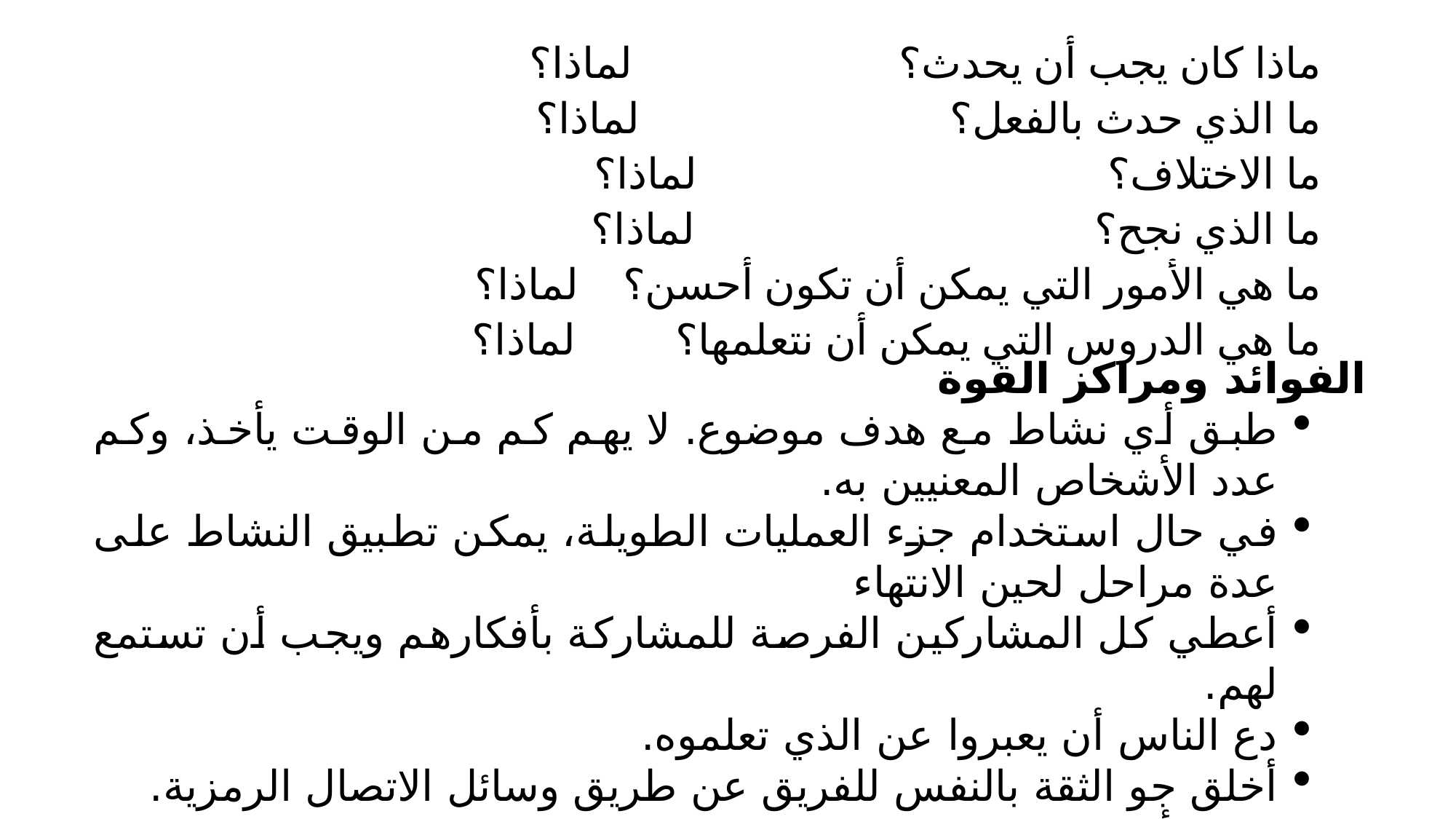

| ماذا كان يجب أن يحدث؟ لماذا؟ |
| --- |
| ما الذي حدث بالفعل؟ لماذا؟ |
| ما الاختلاف؟ لماذا؟ |
| ما الذي نجح؟ لماذا؟ |
| ما هي الأمور التي يمكن أن تكون أحسن؟ لماذا؟ |
| ما هي الدروس التي يمكن أن نتعلمها؟ لماذا؟ |
الفوائد ومراكز القوة
طبق أي نشاط مع هدف موضوع. لا يهم كم من الوقت يأخذ، وكم عدد الأشخاص المعنيين به.
في حال استخدام جزء العمليات الطويلة، يمكن تطبيق النشاط على عدة مراحل لحين الانتهاء
أعطي كل المشاركين الفرصة للمشاركة بأفكارهم ويجب أن تستمع لهم.
دع الناس أن يعبروا عن الذي تعلموه.
أخلق جو الثقة بالنفس للفريق عن طريق وسائل الاتصال الرمزية.
يمكن أن يطبق في نقطة من دورة المشروع.